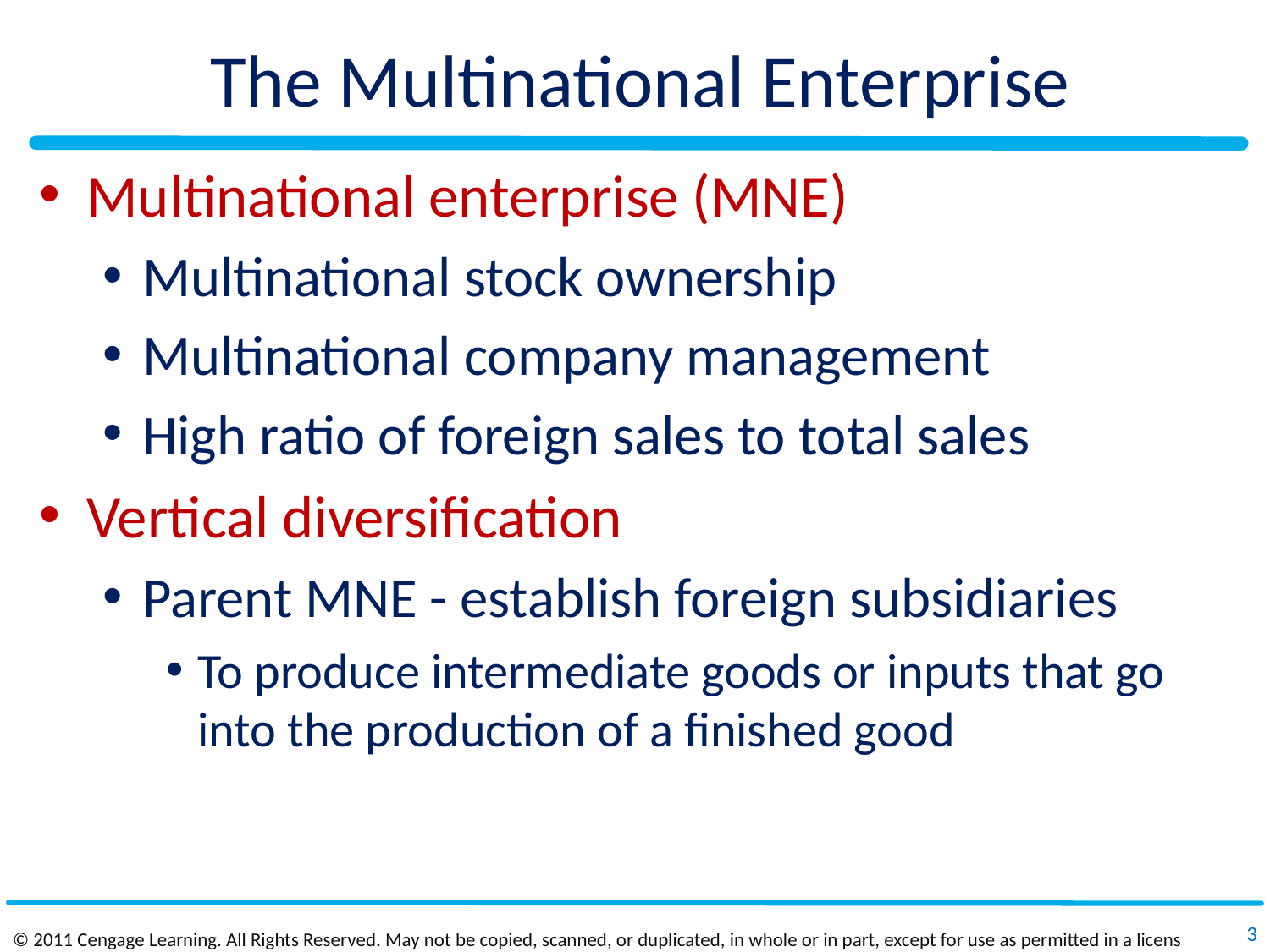

# The Multinational Enterprise
Multinational enterprise (MNE)
Multinational stock ownership
Multinational company management
High ratio of foreign sales to total sales
Vertical diversification
Parent MNE - establish foreign subsidiaries
To produce intermediate goods or inputs that go into the production of a finished good
3
© 2011 Cengage Learning. All Rights Reserved. May not be copied, scanned, or duplicated, in whole or in part, except for use as permitted in a license distributed with a certain product or service or otherwise on a password‐protected website for classroom use